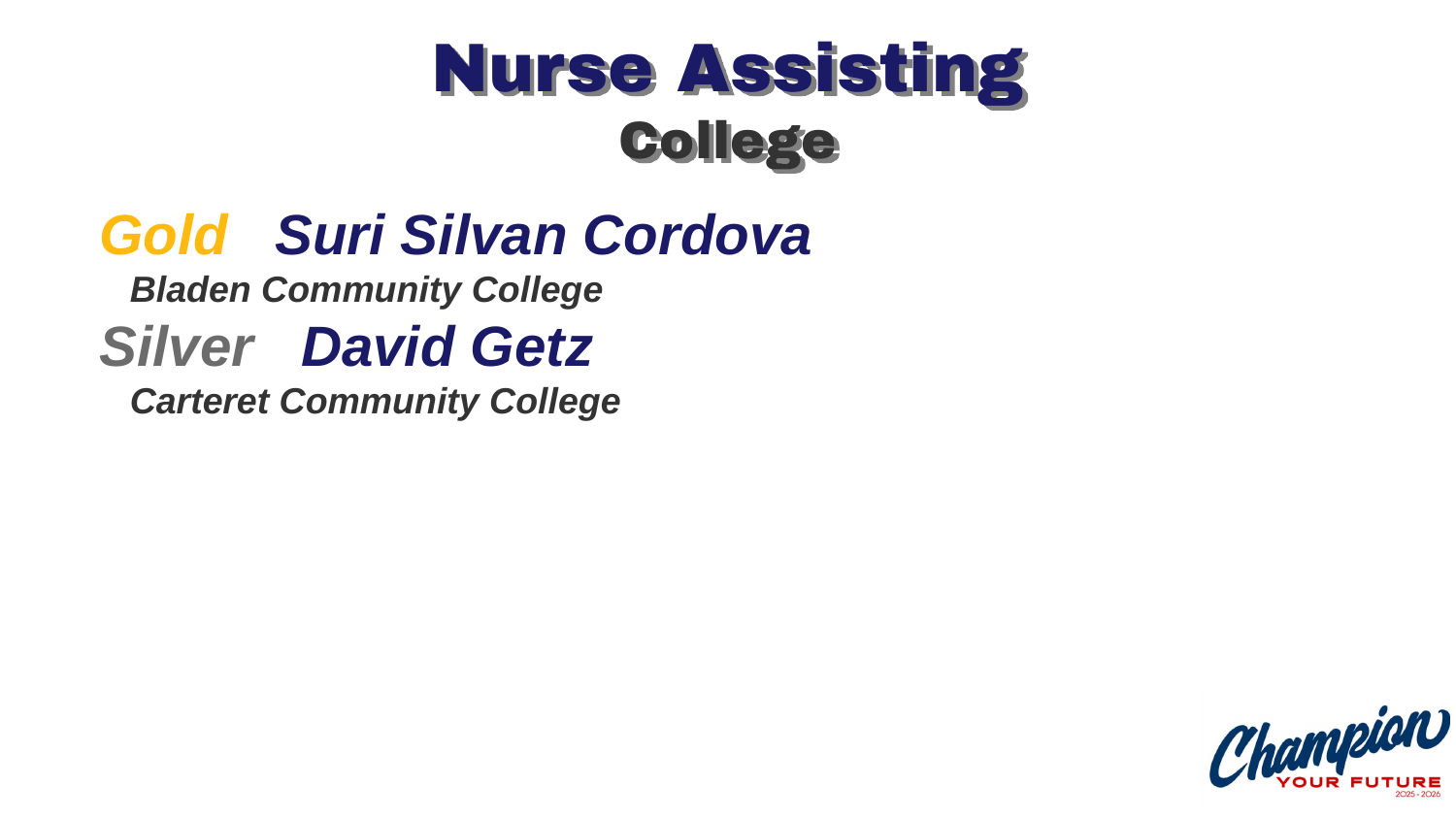

# Nurse Assisting College
Gold   Suri Silvan Cordova
   Bladen Community College
Silver   David Getz
   Carteret Community College